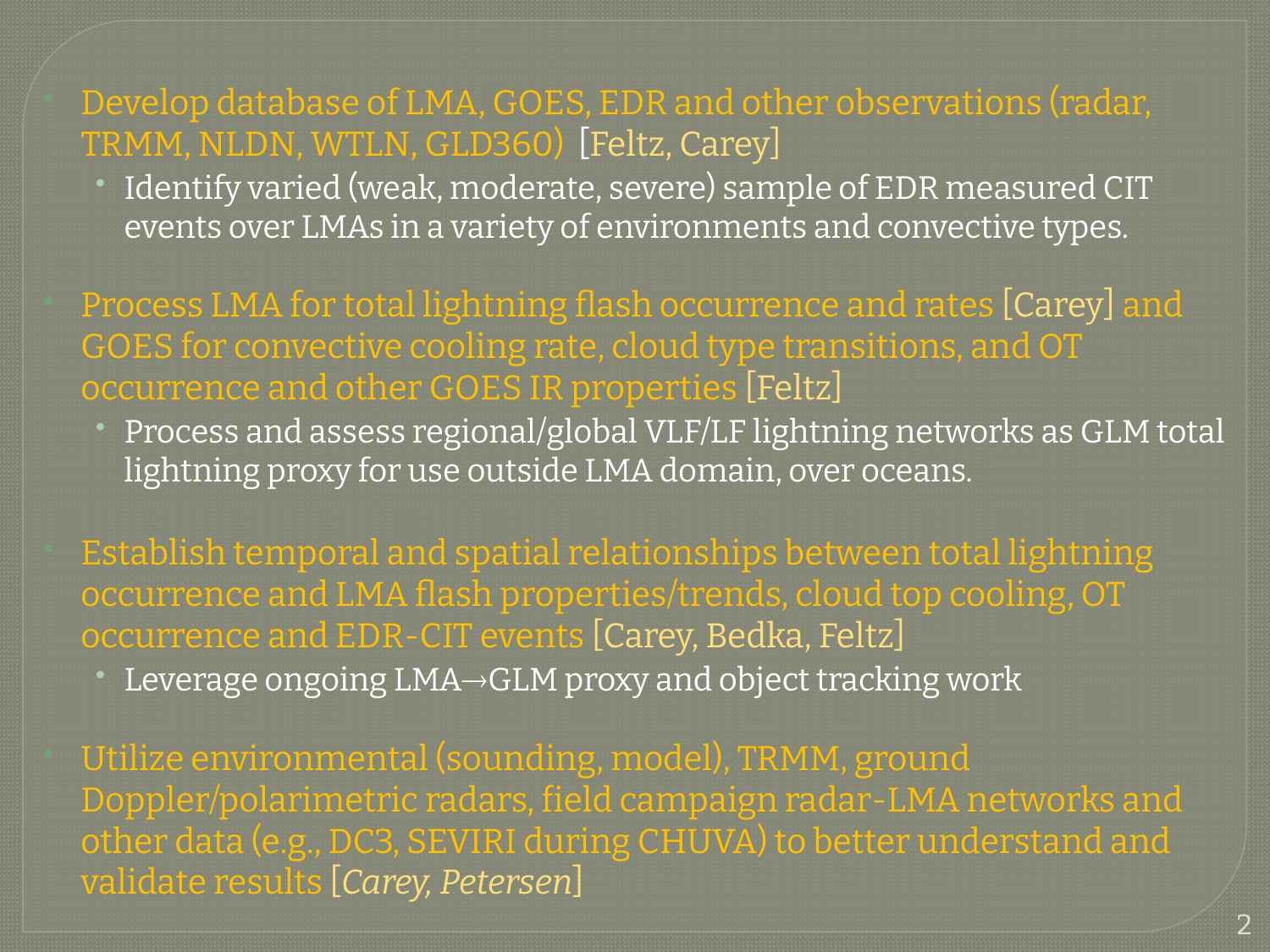

Develop database of LMA, GOES, EDR and other observations (radar, TRMM, NLDN, WTLN, GLD360)  [Feltz, Carey]
Identify varied (weak, moderate, severe) sample of EDR measured CIT events over LMAs in a variety of environments and convective types.

Process LMA for total lightning flash occurrence and rates [Carey] and GOES for convective cooling rate, cloud type transitions, and OT occurrence and other GOES IR properties [Feltz]
Process and assess regional/global VLF/LF lightning networks as GLM total lightning proxy for use outside LMA domain, over oceans.

Establish temporal and spatial relationships between total lightning occurrence and LMA flash properties/trends, cloud top cooling, OT occurrence and EDR-CIT events [Carey, Bedka, Feltz]
Leverage ongoing LMA→GLM proxy and object tracking work

Utilize environmental (sounding, model), TRMM, ground Doppler/polarimetric radars, field campaign radar-LMA networks and other data (e.g., DC3, SEVIRI during CHUVA) to better understand and validate results [Carey, Petersen]
2